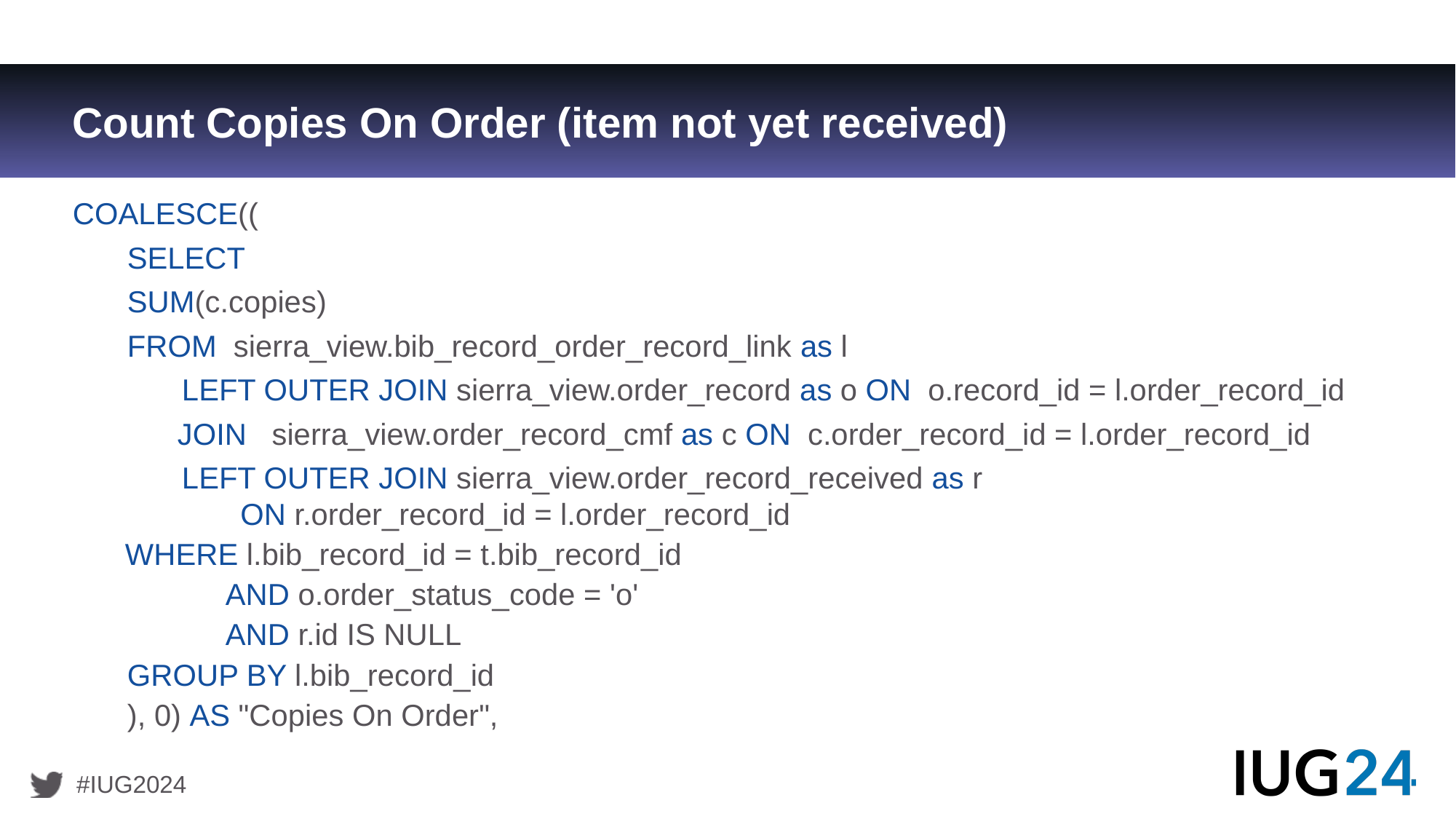

# Count Copies On Order (item not yet received)
COALESCE((
SELECT
SUM(c.copies)
FROM  sierra_view.bib_record_order_record_link as l
LEFT OUTER JOIN sierra_view.order_record as o ON  o.record_id = l.order_record_id
      JOIN   sierra_view.order_record_cmf as c ON  c.order_record_id = l.order_record_id
LEFT OUTER JOIN sierra_view.order_record_received as r 
       ON r.order_record_id = l.order_record_id
   WHERE l.bib_record_id = t.bib_record_id
               AND o.order_status_code = 'o'
               AND r.id IS NULL
GROUP BY l.bib_record_id
), 0) AS "Copies On Order",